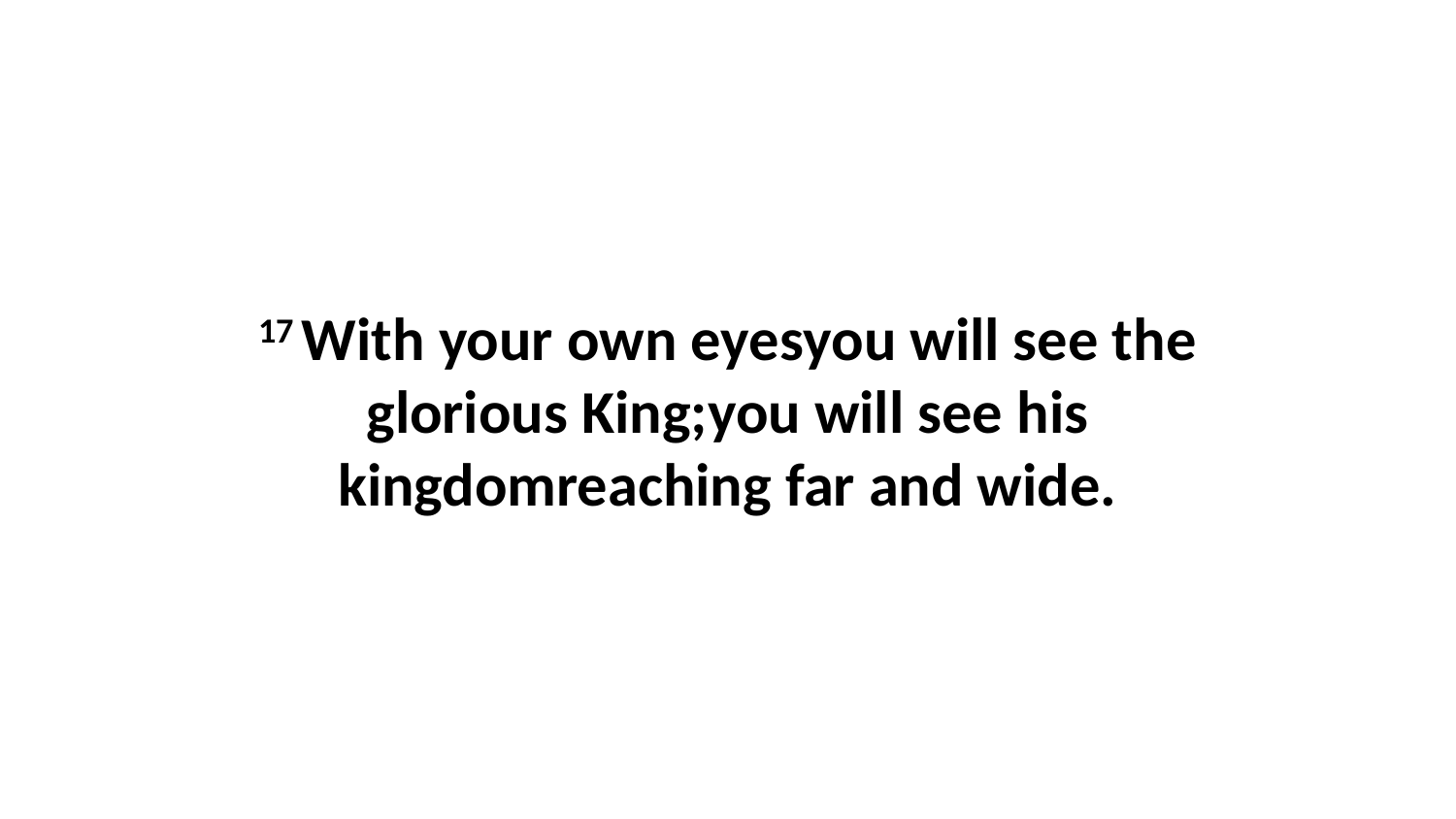

17 With your own eyesyou will see the glorious King;you will see his kingdomreaching far and wide.